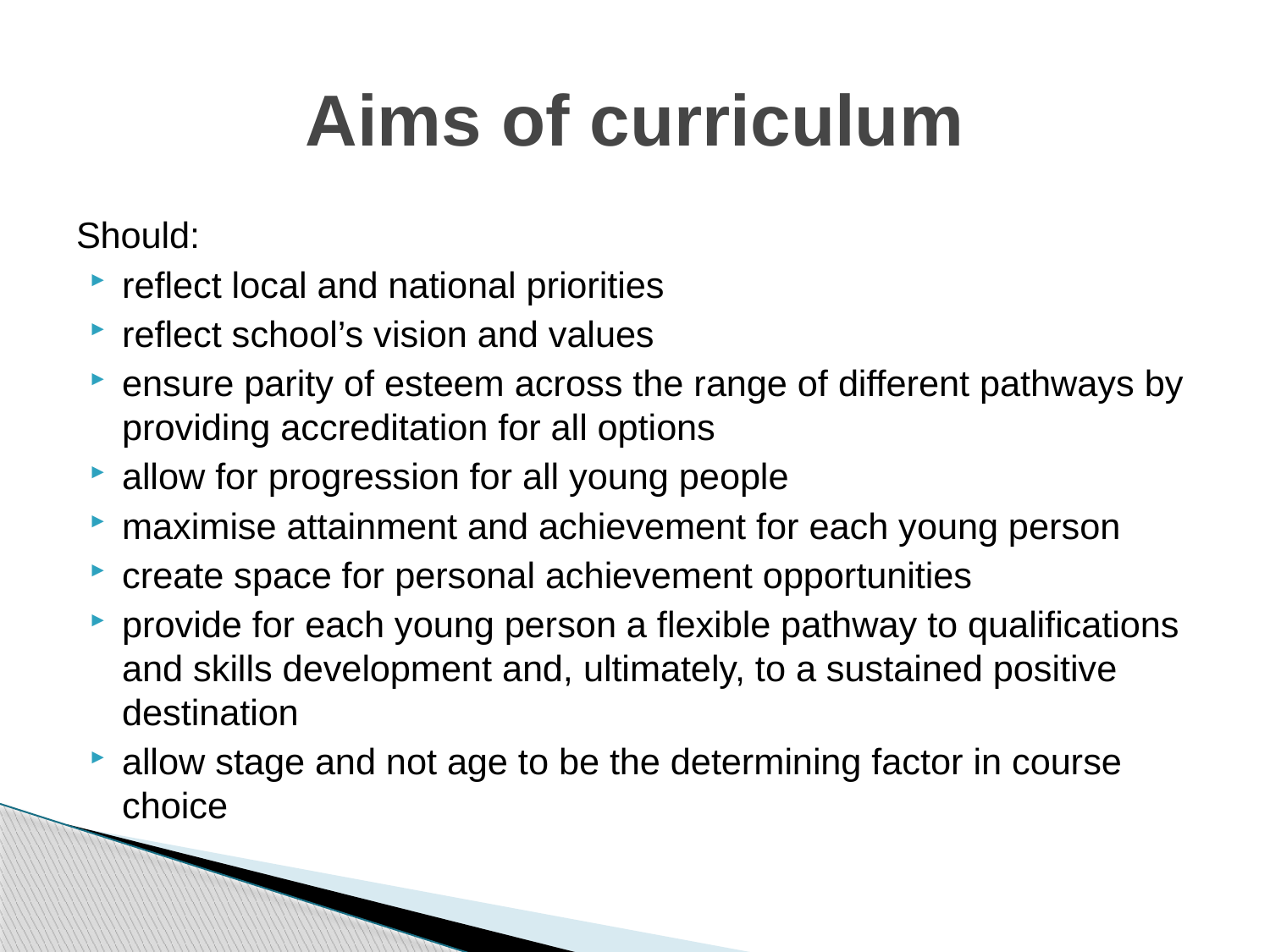

# Aims of curriculum
Should:
reflect local and national priorities
reflect school’s vision and values
ensure parity of esteem across the range of different pathways by providing accreditation for all options
allow for progression for all young people
maximise attainment and achievement for each young person
create space for personal achievement opportunities
provide for each young person a flexible pathway to qualifications and skills development and, ultimately, to a sustained positive destination
allow stage and not age to be the determining factor in course choice